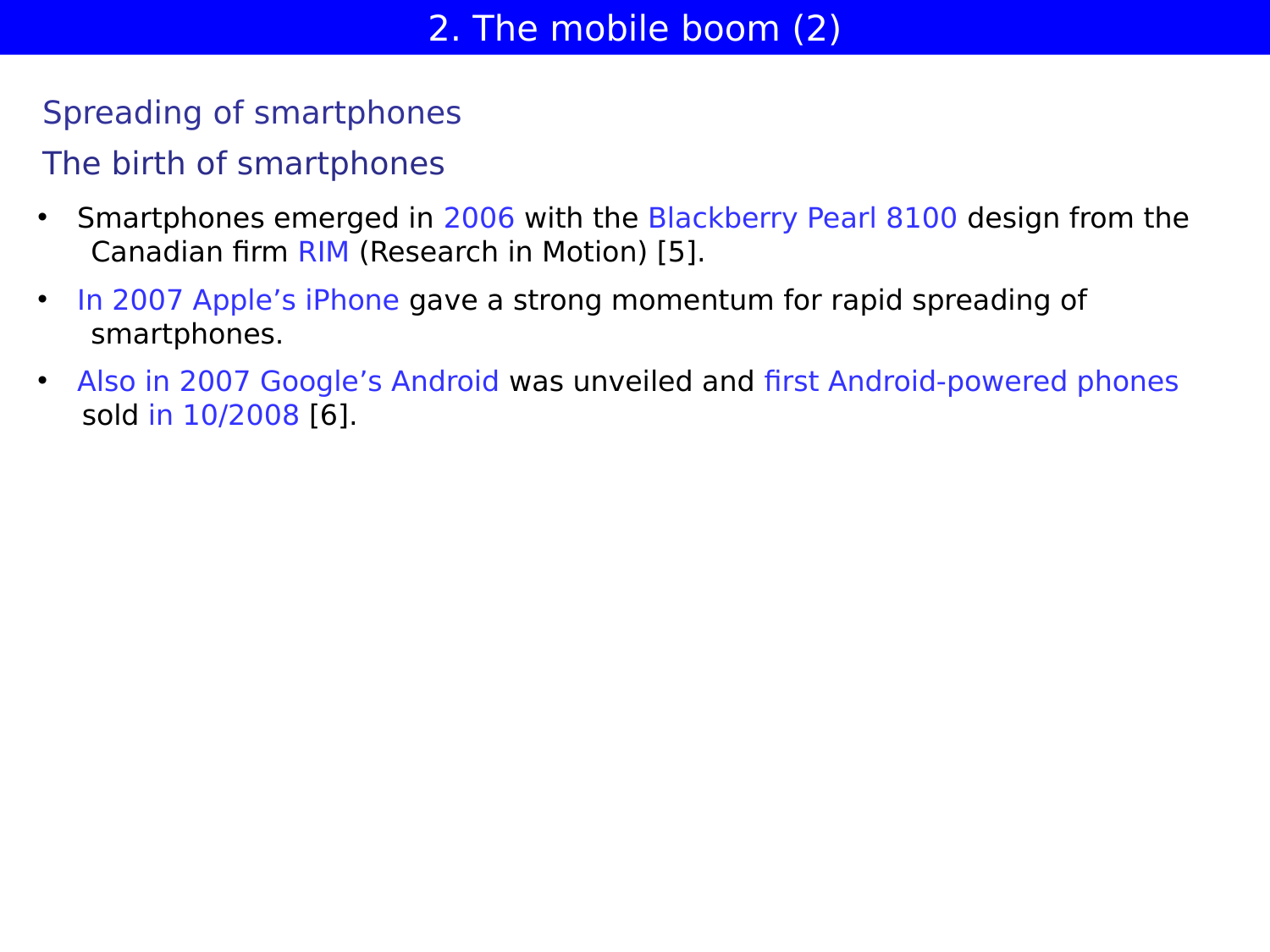

# 2. The mobile boom (2)
Spreading of smartphones
The birth of smartphones
Smartphones emerged in 2006 with the Blackberry Pearl 8100 design from the
      Canadian firm RIM (Research in Motion) [5].
In 2007 Apple’s iPhone gave a strong momentum for rapid spreading of
      smartphones.
Also in 2007 Google’s Android was unveiled and first Android-powered phones
     sold in 10/2008 [6].